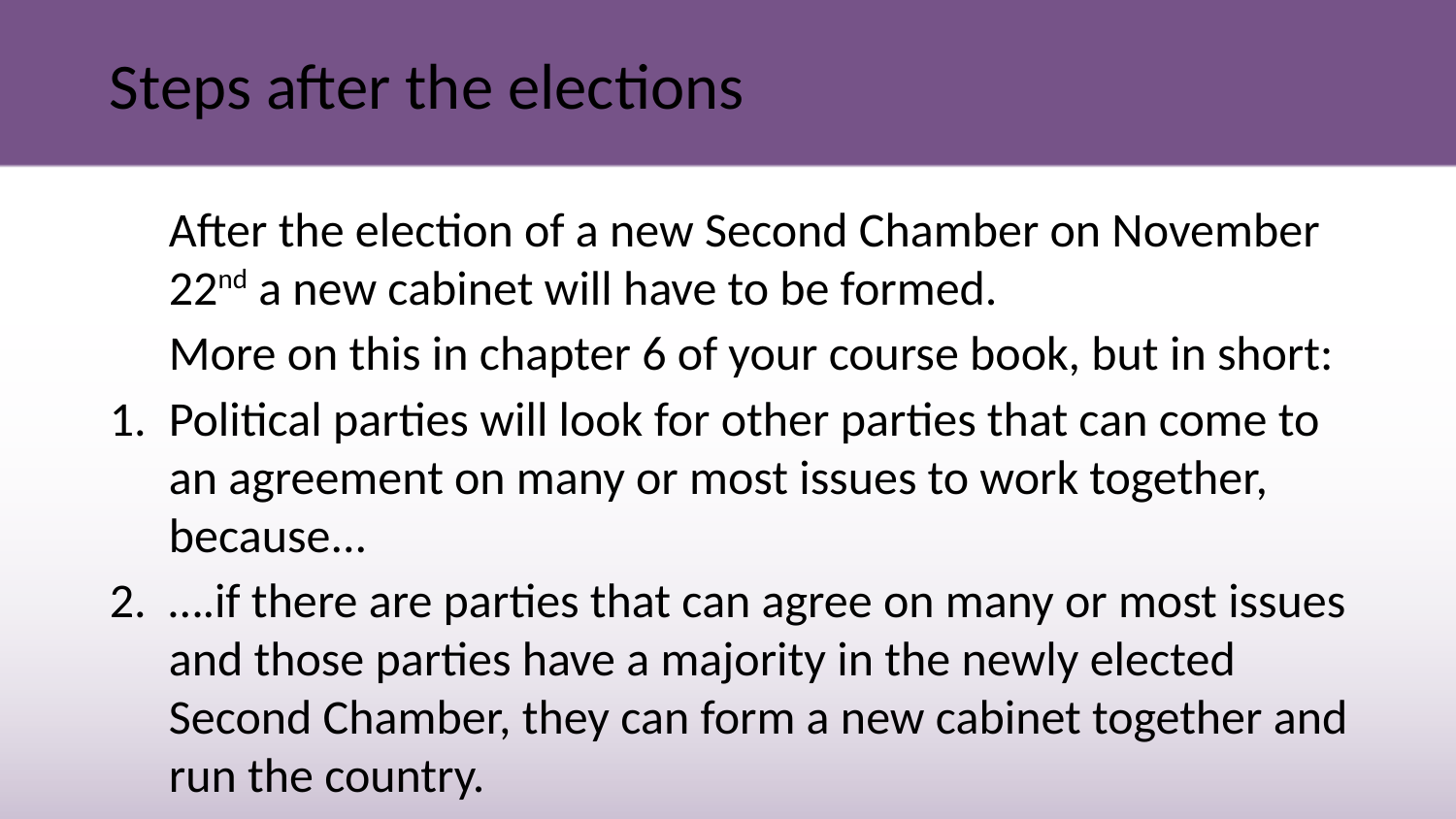

# Steps after the elections
After the election of a new Second Chamber on November 22nd a new cabinet will have to be formed.
More on this in chapter 6 of your course book, but in short:
Political parties will look for other parties that can come to an agreement on many or most issues to work together, because...
….if there are parties that can agree on many or most issues and those parties have a majority in the newly elected Second Chamber, they can form a new cabinet together and run the country.